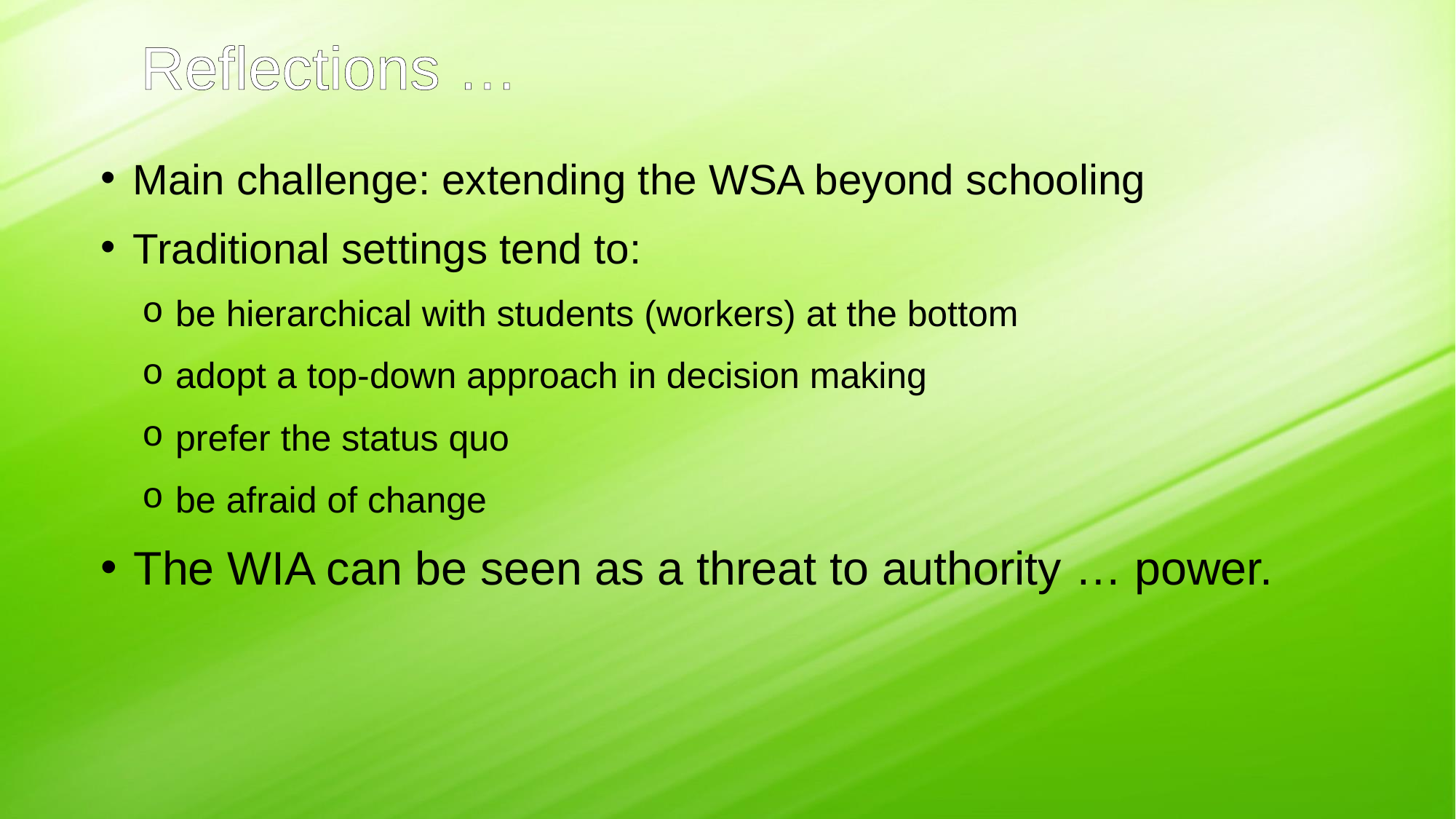

# Reflections …
Main challenge: extending the WSA beyond schooling
Traditional settings tend to:
be hierarchical with students (workers) at the bottom
adopt a top-down approach in decision making
prefer the status quo
be afraid of change
The WIA can be seen as a threat to authority … power.